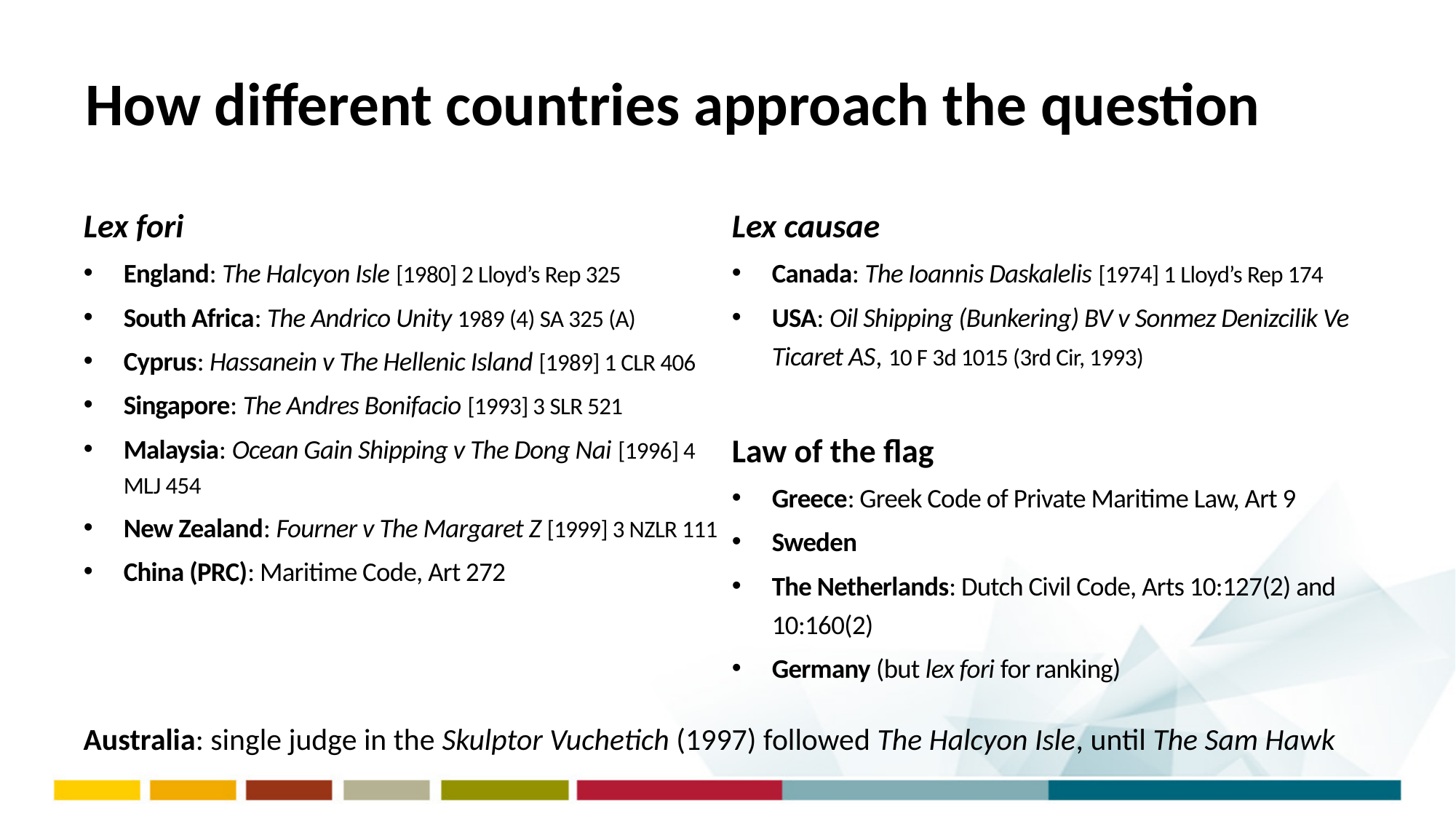

# How different countries approach the question
Lex fori
England: The Halcyon Isle [1980] 2 Lloyd’s Rep 325
South Africa: The Andrico Unity 1989 (4) SA 325 (A)
Cyprus: Hassanein v The Hellenic Island [1989] 1 CLR 406
Singapore: The Andres Bonifacio [1993] 3 SLR 521
Malaysia: Ocean Gain Shipping v The Dong Nai [1996] 4 MLJ 454
New Zealand: Fourner v The Margaret Z [1999] 3 NZLR 111
China (PRC): Maritime Code, Art 272

Lex causae
Canada: The Ioannis Daskalelis [1974] 1 Lloyd’s Rep 174
USA: Oil Shipping (Bunkering) BV v Sonmez Denizcilik Ve Ticaret AS, 10 F 3d 1015 (3rd Cir, 1993)

Law of the flag
Greece: Greek Code of Private Maritime Law, Art 9
Sweden
The Netherlands: Dutch Civil Code, Arts 10:127(2) and 10:160(2)
Germany (but lex fori for ranking)
Australia: single judge in the Skulptor Vuchetich (1997) followed The Halcyon Isle, until The Sam Hawk